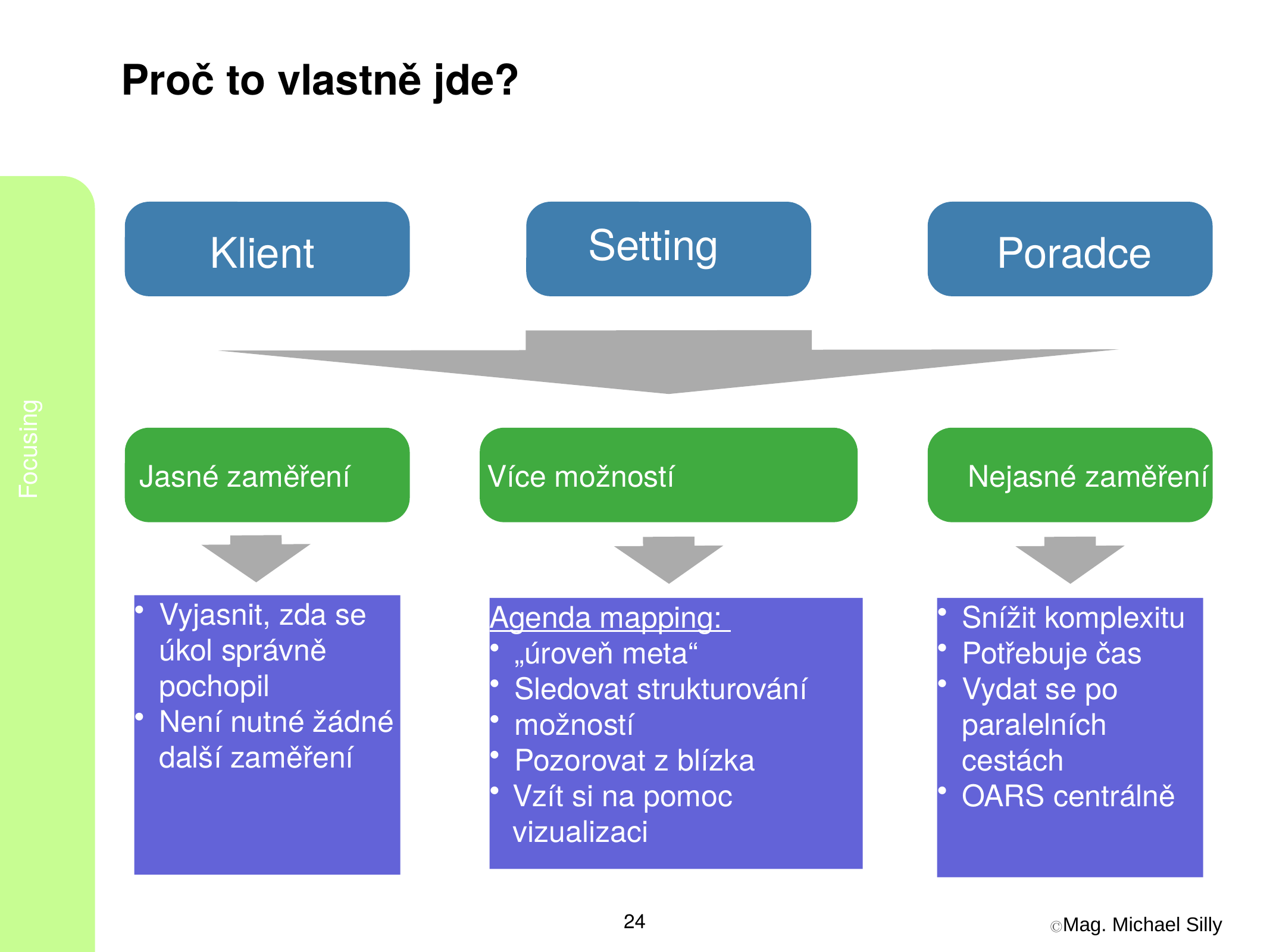

# Proč to vlastně jde?

Klient

Setting

Poradce

Jasné zaměření

Více možností

Nejasné zaměření

Vyjasnit, zda se úkol správně pochopil
Není nutné žádné další zaměření

Agenda mapping:
„úroveň meta“
Sledovat strukturování
možností
Pozorovat z blízka
Vzít si na pomoc vizualizaci

Snížit komplexitu
Potřebuje čas
Vydat se po paralelních cestách
OARS centrálně
24